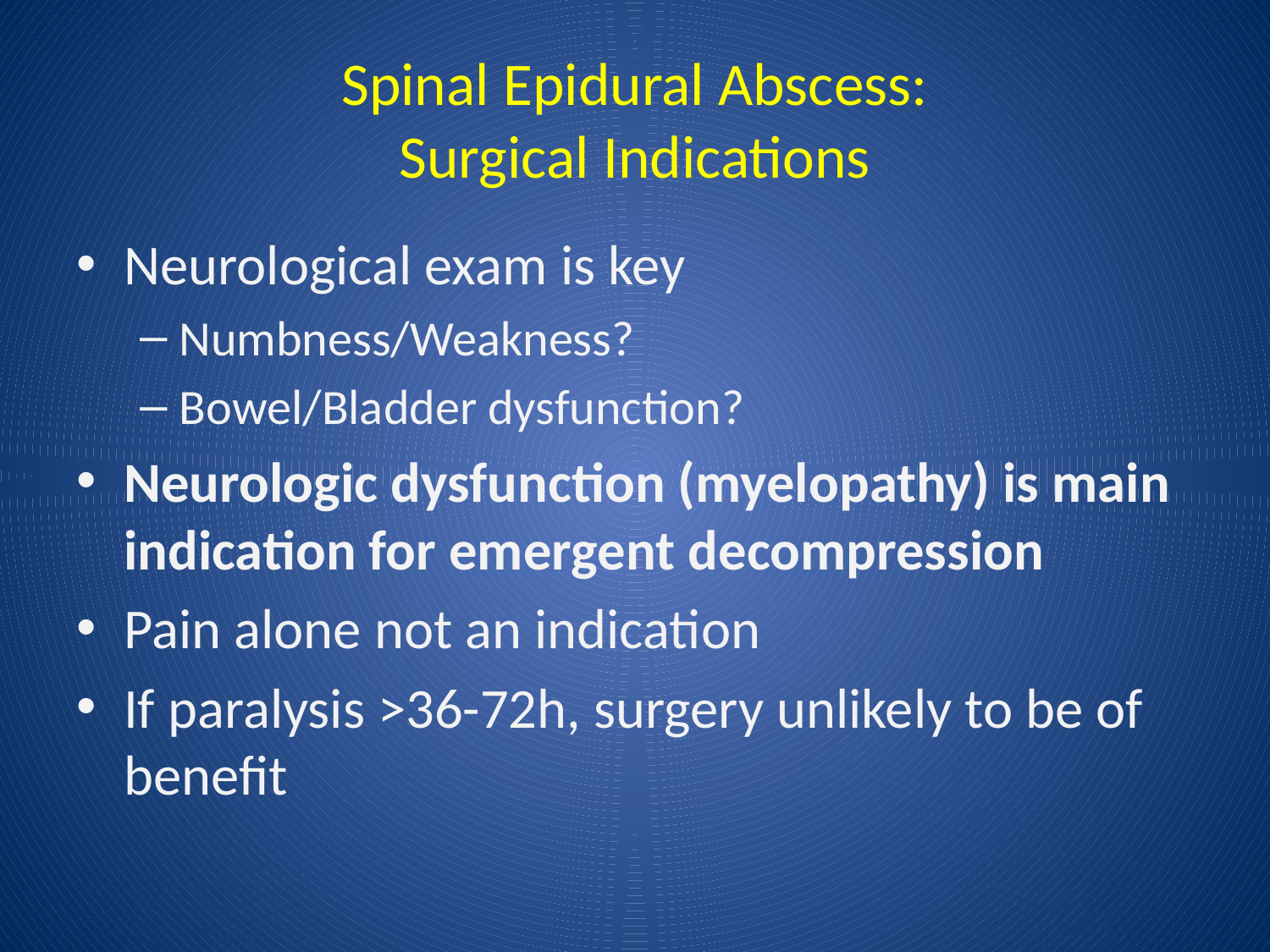

# Spinal Epidural Abscess: Surgical Indications
Neurological exam is key
Numbness/Weakness?
Bowel/Bladder dysfunction?
Neurologic dysfunction (myelopathy) is main indication for emergent decompression
Pain alone not an indication
If paralysis >36-72h, surgery unlikely to be of benefit